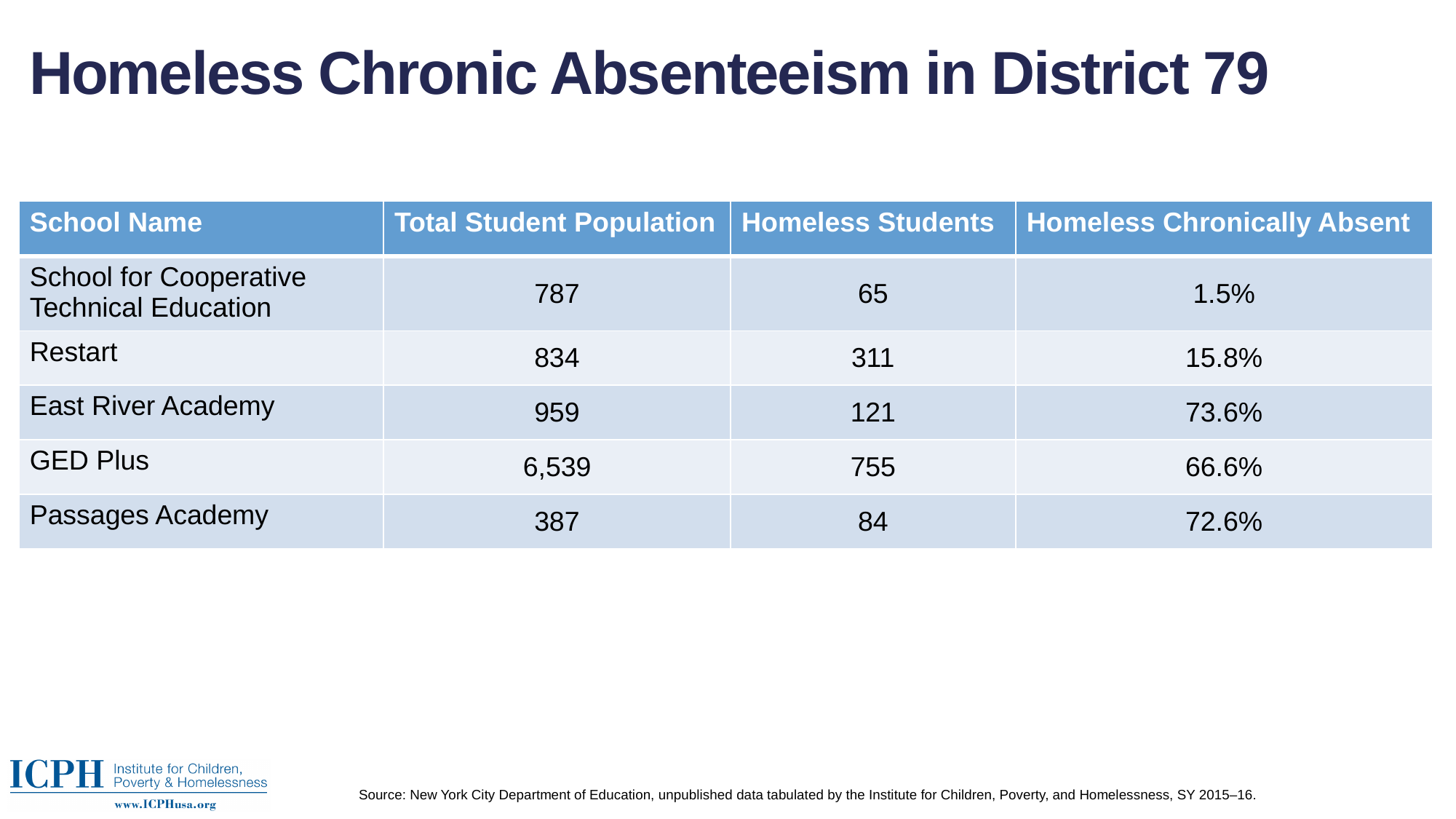

# Homeless Chronic Absenteeism in District 79
| School Name | Total Student Population | Homeless Students | Homeless Chronically Absent |
| --- | --- | --- | --- |
| School for Cooperative Technical Education | 787 | 65 | 1.5% |
| Restart | 834 | 311 | 15.8% |
| East River Academy | 959 | 121 | 73.6% |
| GED Plus | 6,539 | 755 | 66.6% |
| Passages Academy | 387 | 84 | 72.6% |
Source: New York City Department of Education, unpublished data tabulated by the Institute for Children, Poverty, and Homelessness, SY 2015–16.